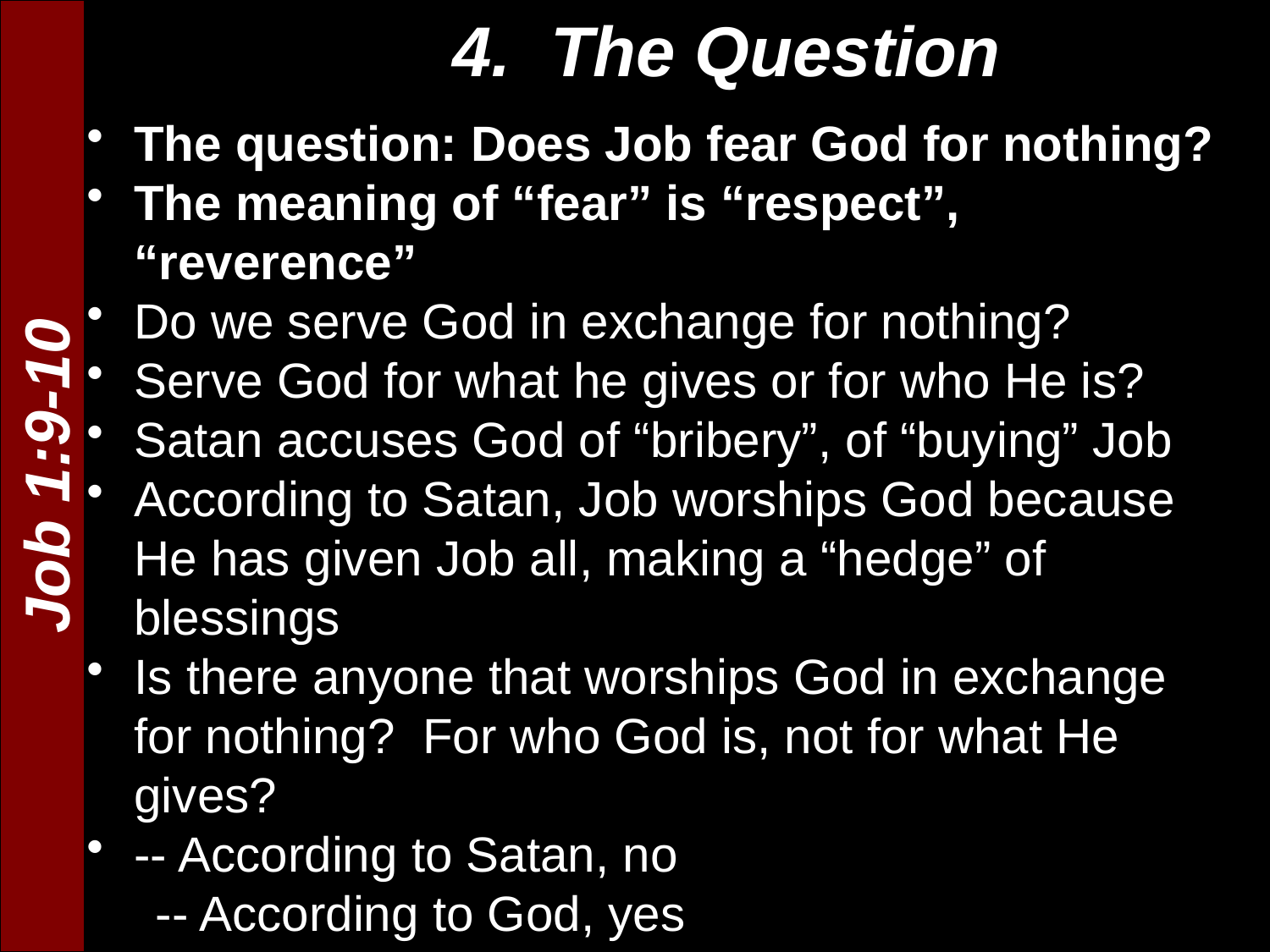

4.  The Question
The question: Does Job fear God for nothing?
The meaning of “fear” is “respect”, “reverence”
Do we serve God in exchange for nothing?
Serve God for what he gives or for who He is?
Satan accuses God of “bribery”, of “buying” Job
According to Satan, Job worships God because He has given Job all, making a “hedge” of blessings
Is there anyone that worships God in exchange for nothing?  For who God is, not for what He gives?
-- According to Satan, no
     -- According to God, yes
     -- Job’s trial, proves God’s case!!!
     -- God is worthy of all Honor, Glory, Worship- Because He Is GOD, the CREATOR
Job 1:9-10